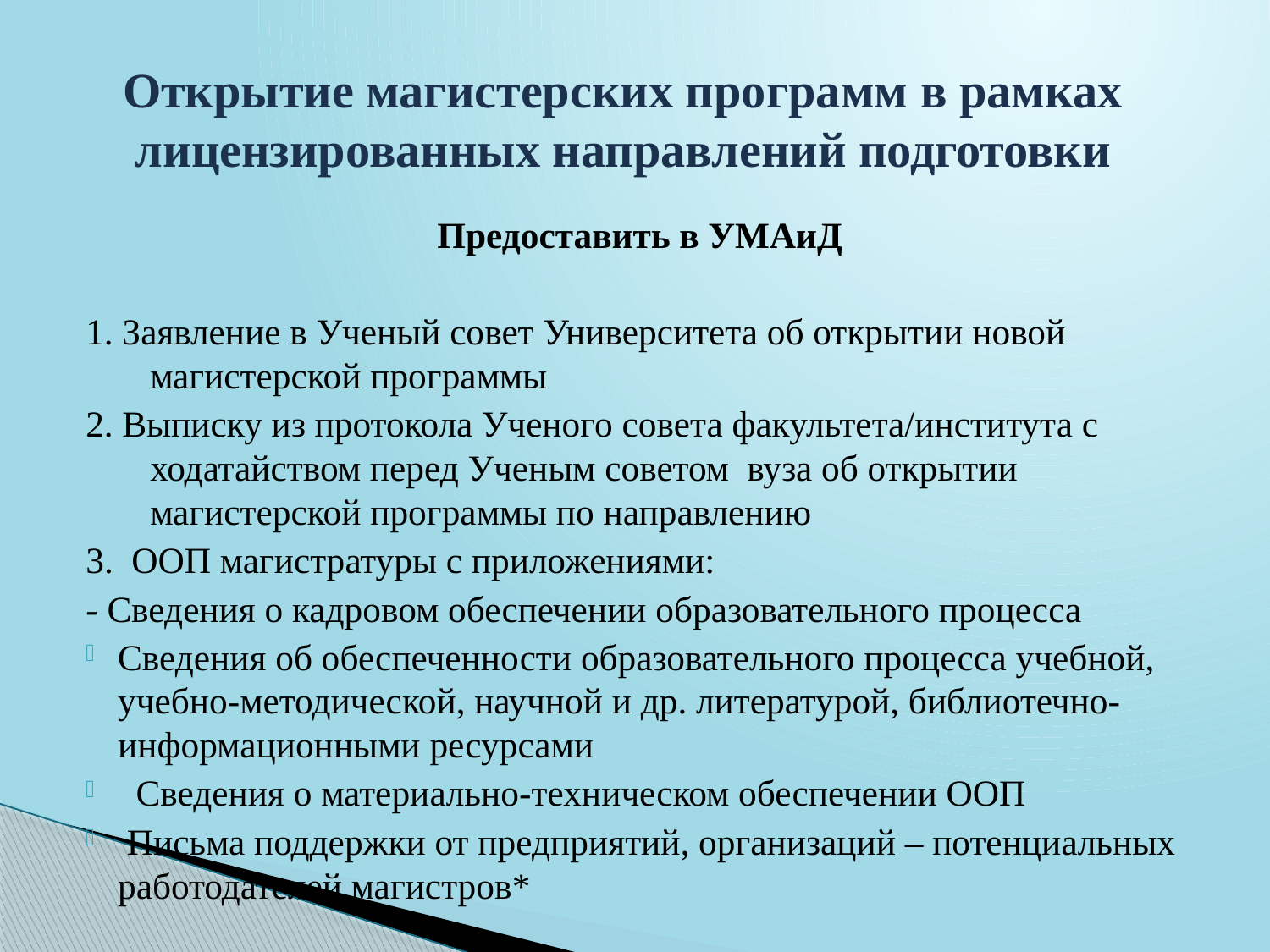

# Открытие магистерских программ в рамках лицензированных направлений подготовки
Предоставить в УМАиД

1. Заявление в Ученый совет Университета об открытии новой магистерской программы
2. Выписку из протокола Ученого совета факультета/института с ходатайством перед Ученым советом  вуза об открытии магистерской программы по направлению
3.  ООП магистратуры с приложениями:
- Сведения о кадровом обеспечении образовательного процесса
Сведения об обеспеченности образовательного процесса учебной, учебно-методической, научной и др. литературой, библиотечно-информационными ресурсами
  Сведения о материально-техническом обеспечении ООП
 Письма поддержки от предприятий, организаций – потенциальных работодателей магистров*